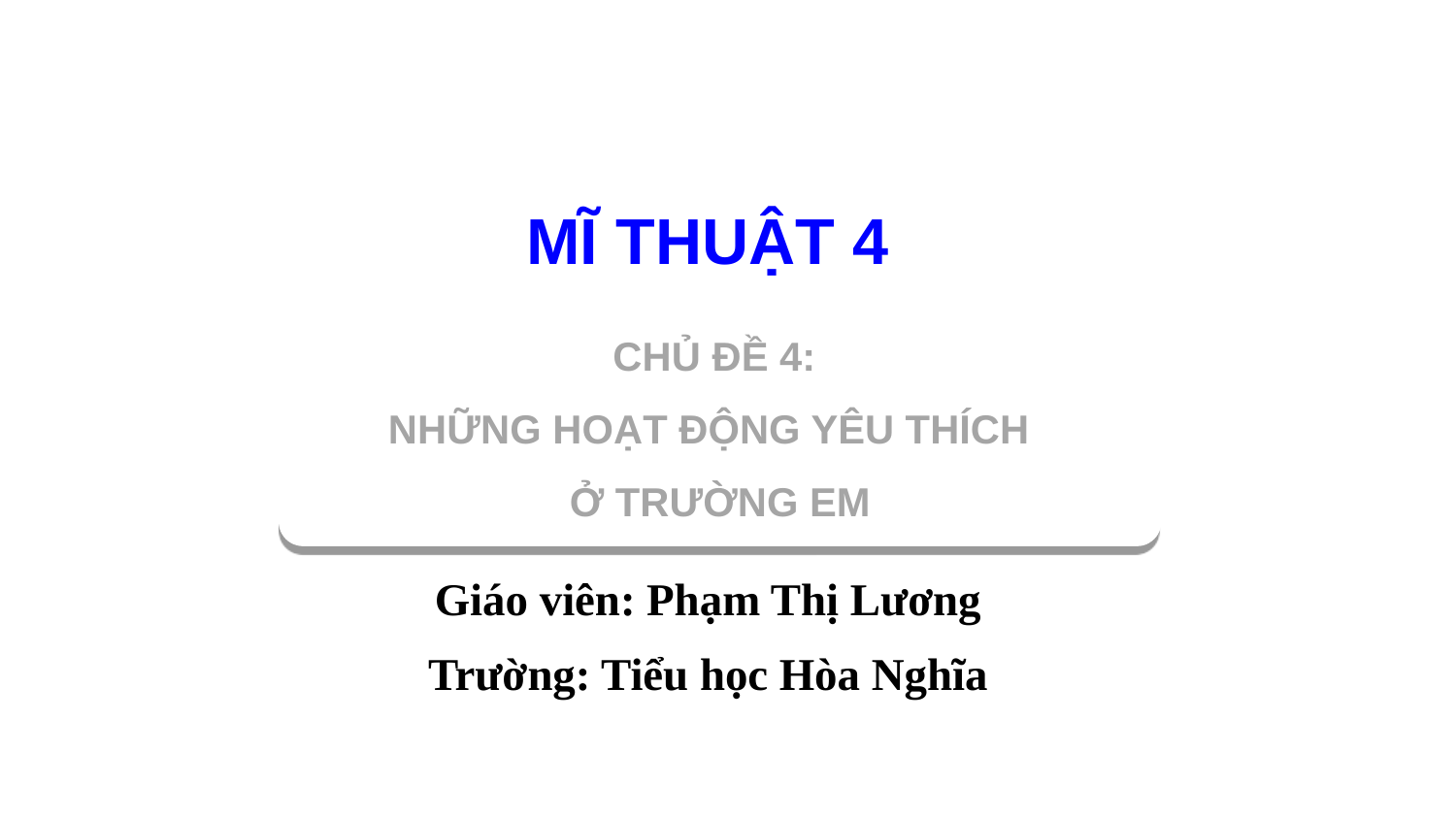

MĨ THUẬT 4

CHỦ ĐỀ 4:
NHỮNG HOẠT ĐỘNG YÊU THÍCH
Ở TRƯỜNG EM

Giáo viên: Phạm Thị Lương
Trường: Tiểu học Hòa Nghĩa